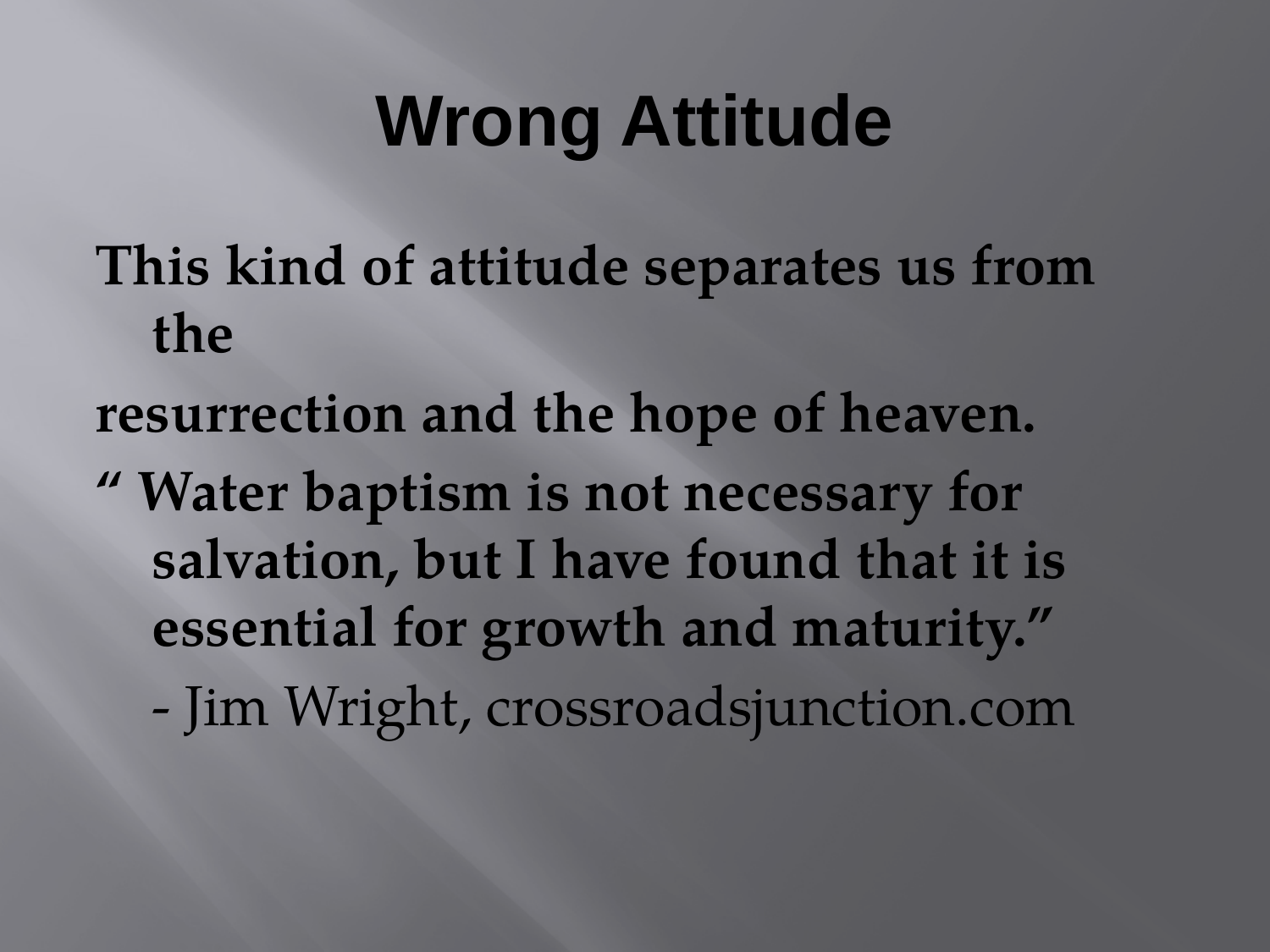

# Wrong Attitude
This kind of attitude separates us from the
resurrection and the hope of heaven.
“ Water baptism is not necessary for salvation, but I have found that it is essential for growth and maturity.”
    - Jim Wright, crossroadsjunction.com